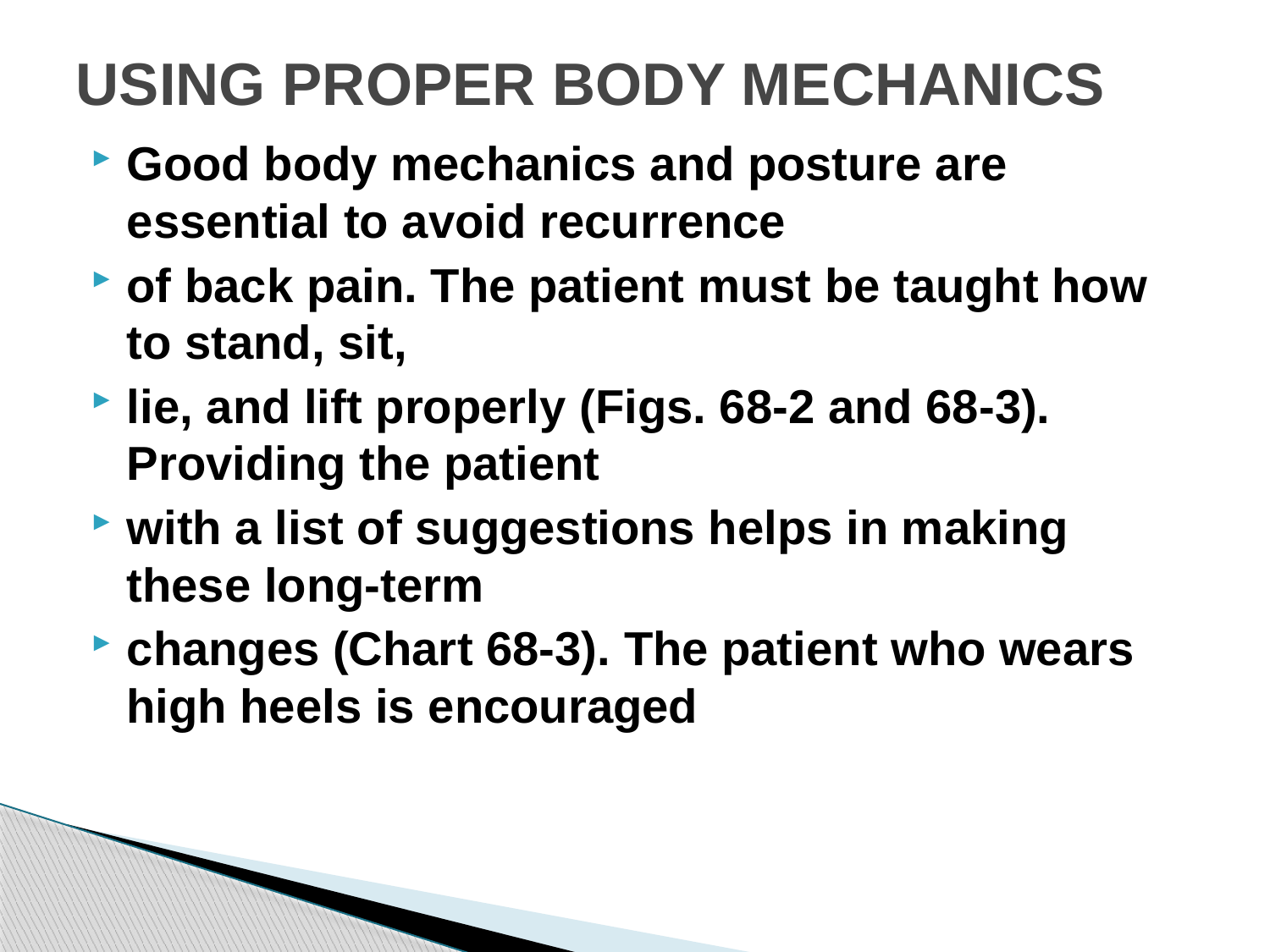

# USING PROPER BODY MECHANICS
Good body mechanics and posture are essential to avoid recurrence
of back pain. The patient must be taught how to stand, sit,
lie, and lift properly (Figs. 68-2 and 68-3). Providing the patient
with a list of suggestions helps in making these long-term
changes (Chart 68-3). The patient who wears high heels is encouraged